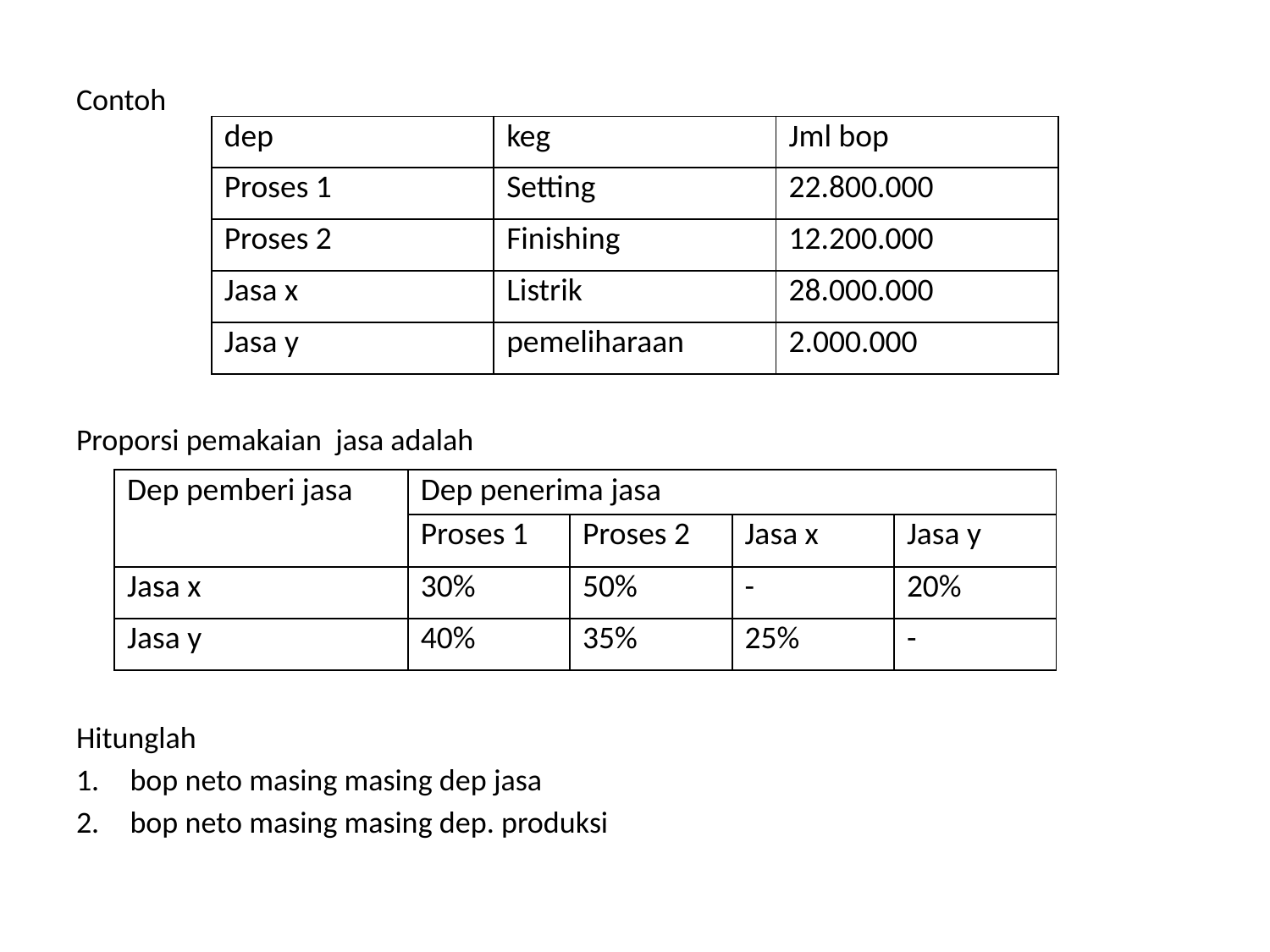

Contoh

Proporsi pemakaian  jasa adalah

Hitunglah
bop neto masing masing dep jasa
bop neto masing masing dep. produksi

| dep | keg | Jml bop |
| --- | --- | --- |
| Proses 1 | Setting | 22.800.000 |
| Proses 2 | Finishing | 12.200.000 |
| Jasa x | Listrik | 28.000.000 |
| Jasa y | pemeliharaan | 2.000.000 |
| Dep pemberi jasa | Dep penerima jasa |  |  |  |
| --- | --- | --- | --- | --- |
|  | Proses 1 | Proses 2 | Jasa x | Jasa y |
| Jasa x | 30% | 50% | - | 20% |
| Jasa y | 40% | 35% | 25% | - |